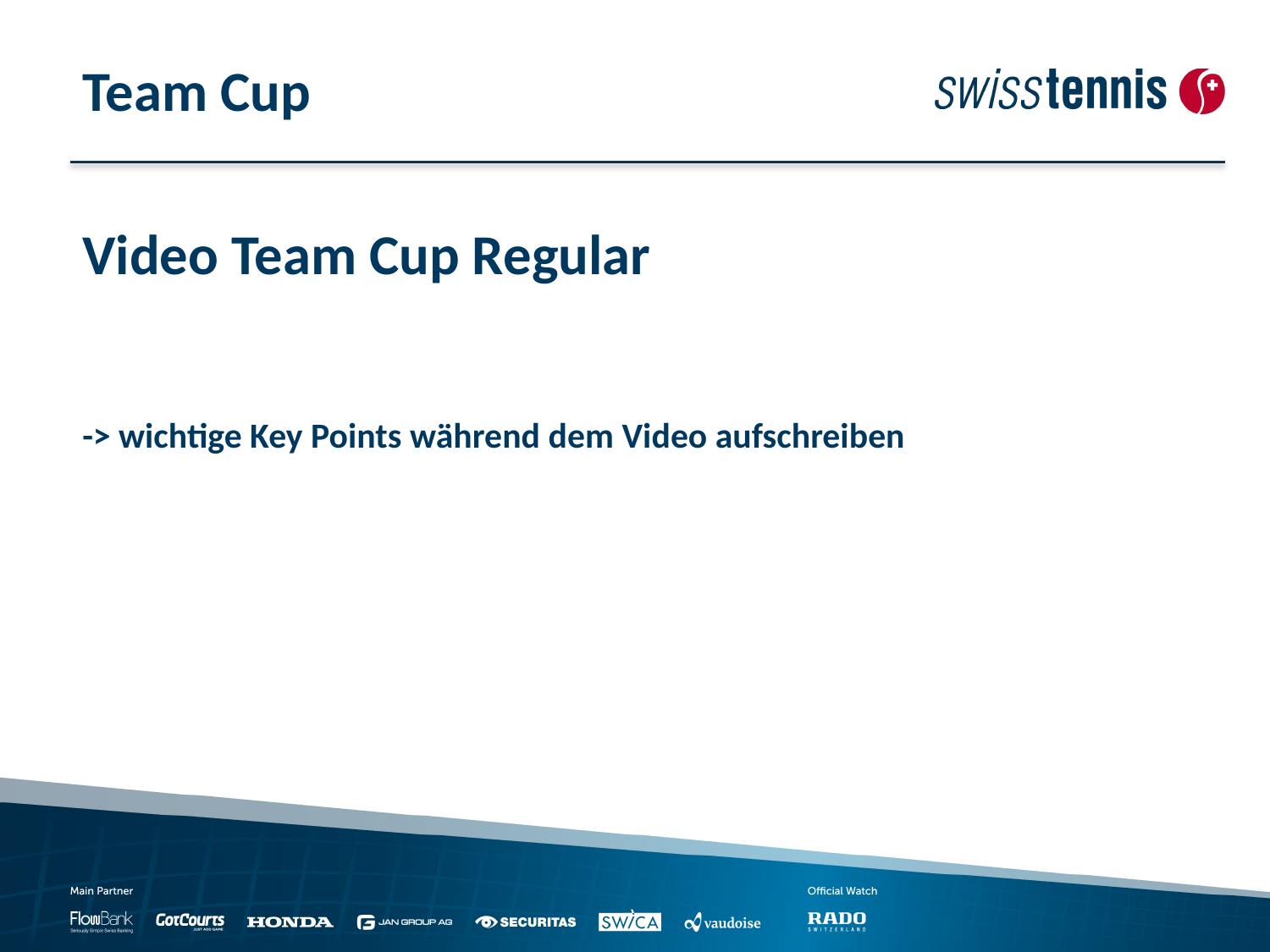

Team Cup
Video Team Cup Regular

-> wichtige Key Points während dem Video aufschreiben